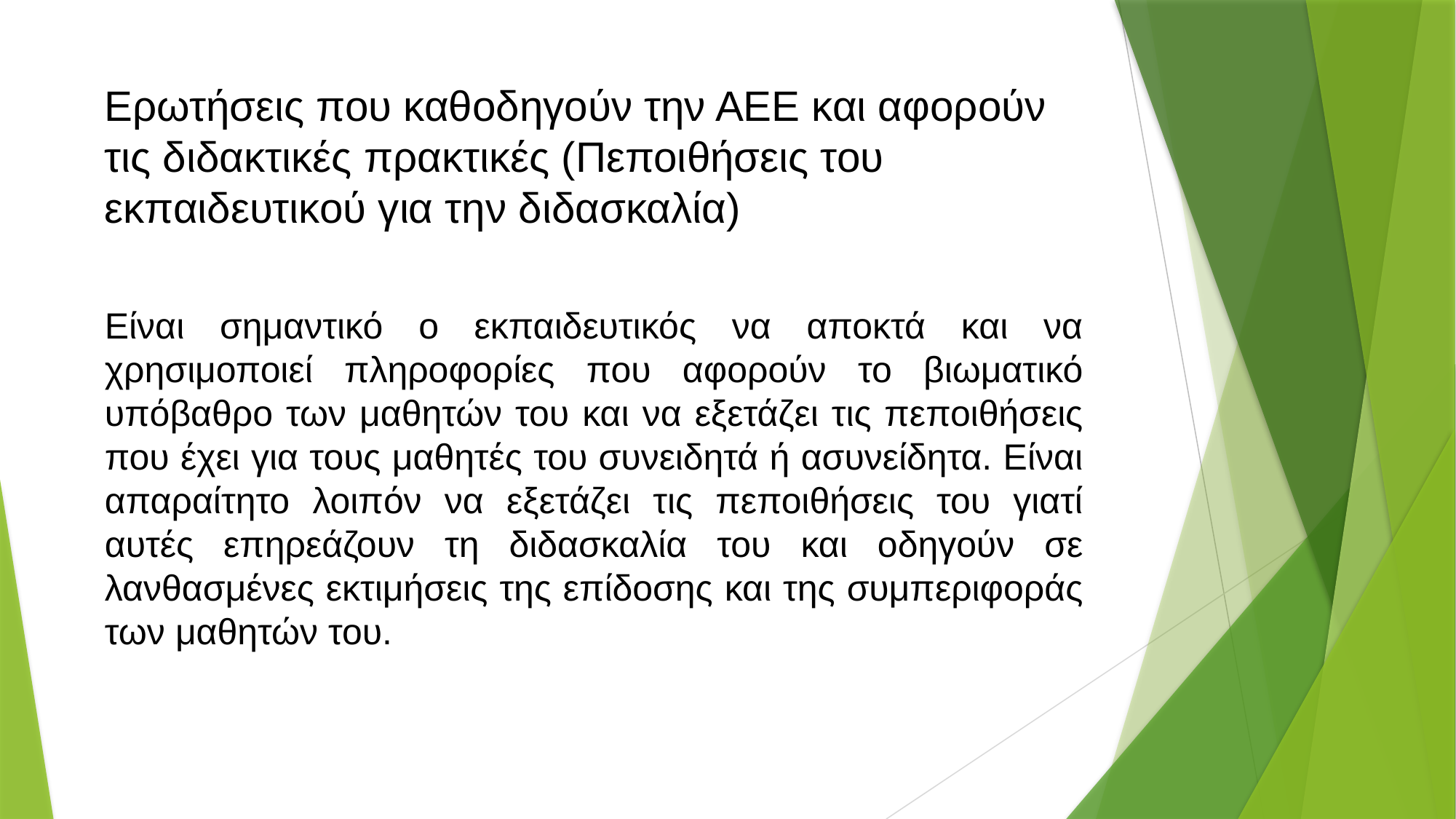

Ερωτήσεις που καθοδηγούν την ΑΕΕ και αφορούν τις διδακτικές πρακτικές (Πεποιθήσεις του εκπαιδευτικού για την διδασκαλία)
# Είναι σημαντικό ο εκπαιδευτικός να αποκτά και να χρησιμοποιεί πληροφορίες που αφορούν το βιωματικό υπόβαθρο των μαθητών του και να εξετάζει τις πεποιθήσεις που έχει για τους μαθητές του συνειδητά ή ασυνείδητα. Είναι απαραίτητο λοιπόν να εξετάζει τις πεποιθήσεις του γιατί αυτές επηρεάζουν τη διδασκαλία του και οδηγούν σε λανθασμένες εκτιμήσεις της επίδοσης και της συμπεριφοράς των μαθητών του.